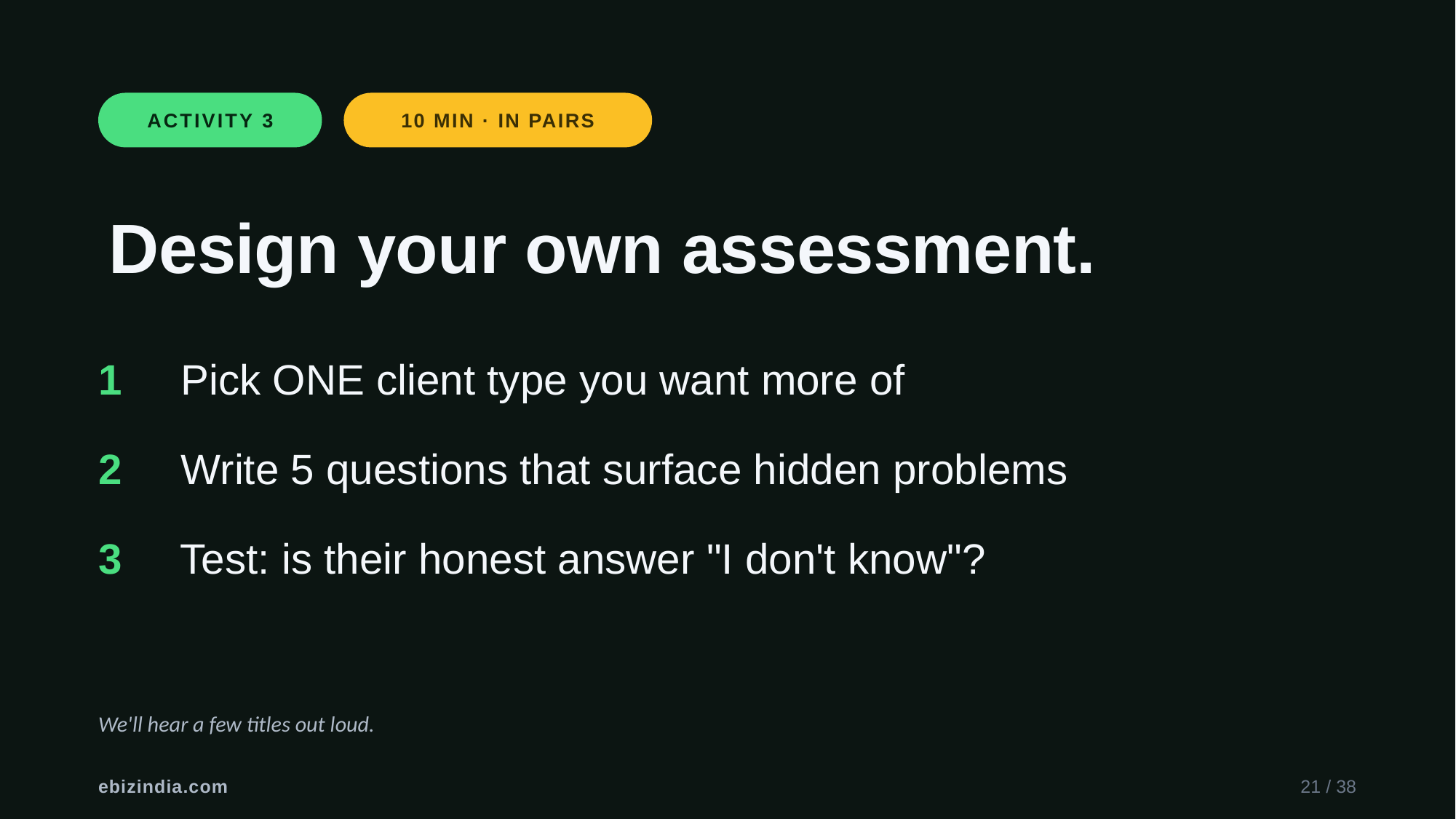

ACTIVITY 3

10 MIN · IN PAIRS
Design your own assessment.
1     Pick ONE client type you want more of
2     Write 5 questions that surface hidden problems
3     Test: is their honest answer "I don't know"?
We'll hear a few titles out loud.
ebizindia.com
21 / 38